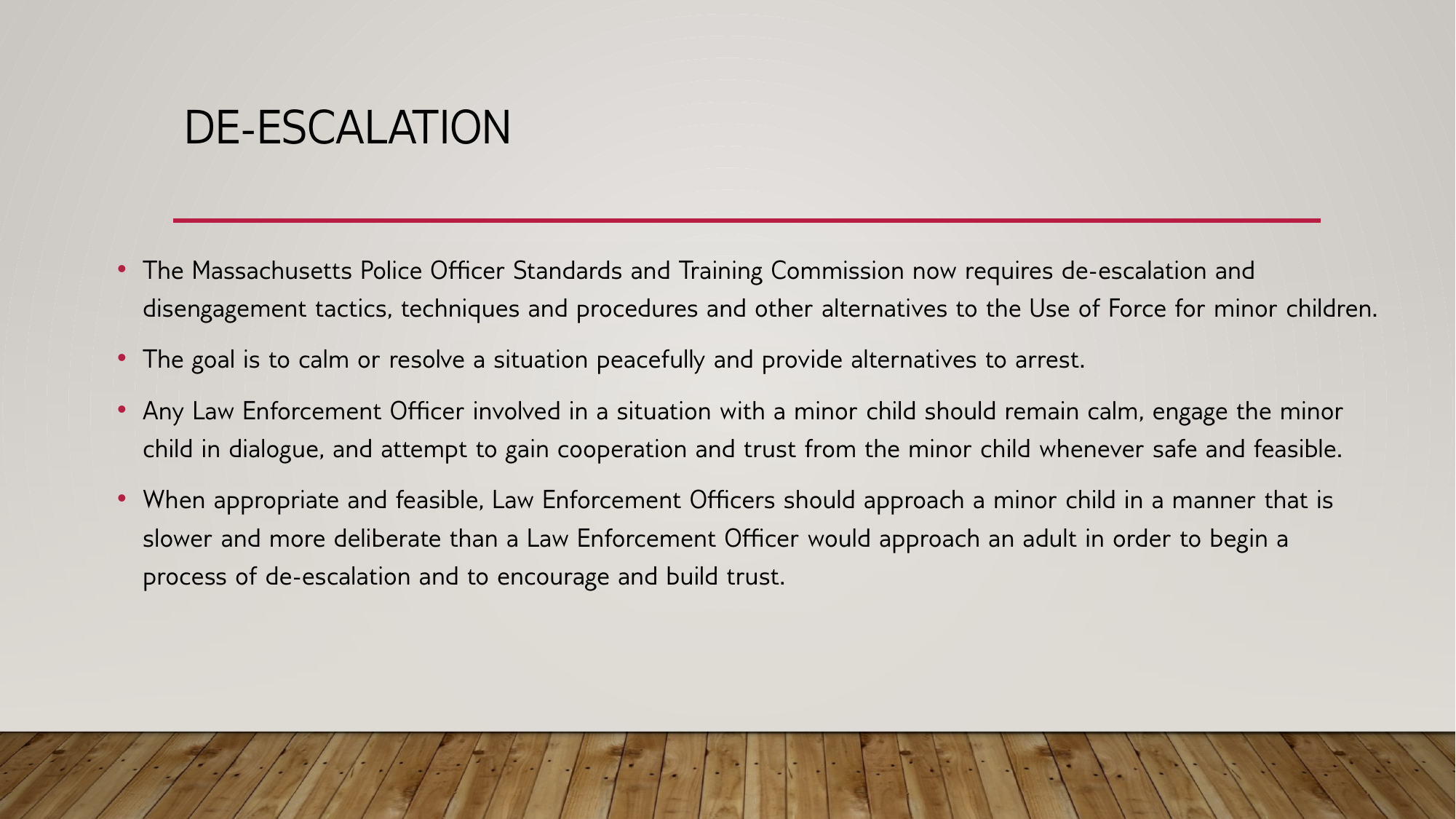

# De-escalation
The Massachusetts Police Officer Standards and Training Commission now requires de-escalation and disengagement tactics, techniques and procedures and other alternatives to the Use of Force for minor children.
The goal is to calm or resolve a situation peacefully and provide alternatives to arrest.
Any Law Enforcement Officer involved in a situation with a minor child should remain calm, engage the minor child in dialogue, and attempt to gain cooperation and trust from the minor child whenever safe and feasible.
When appropriate and feasible, Law Enforcement Officers should approach a minor child in a manner that is slower and more deliberate than a Law Enforcement Officer would approach an adult in order to begin a process of de-escalation and to encourage and build trust.